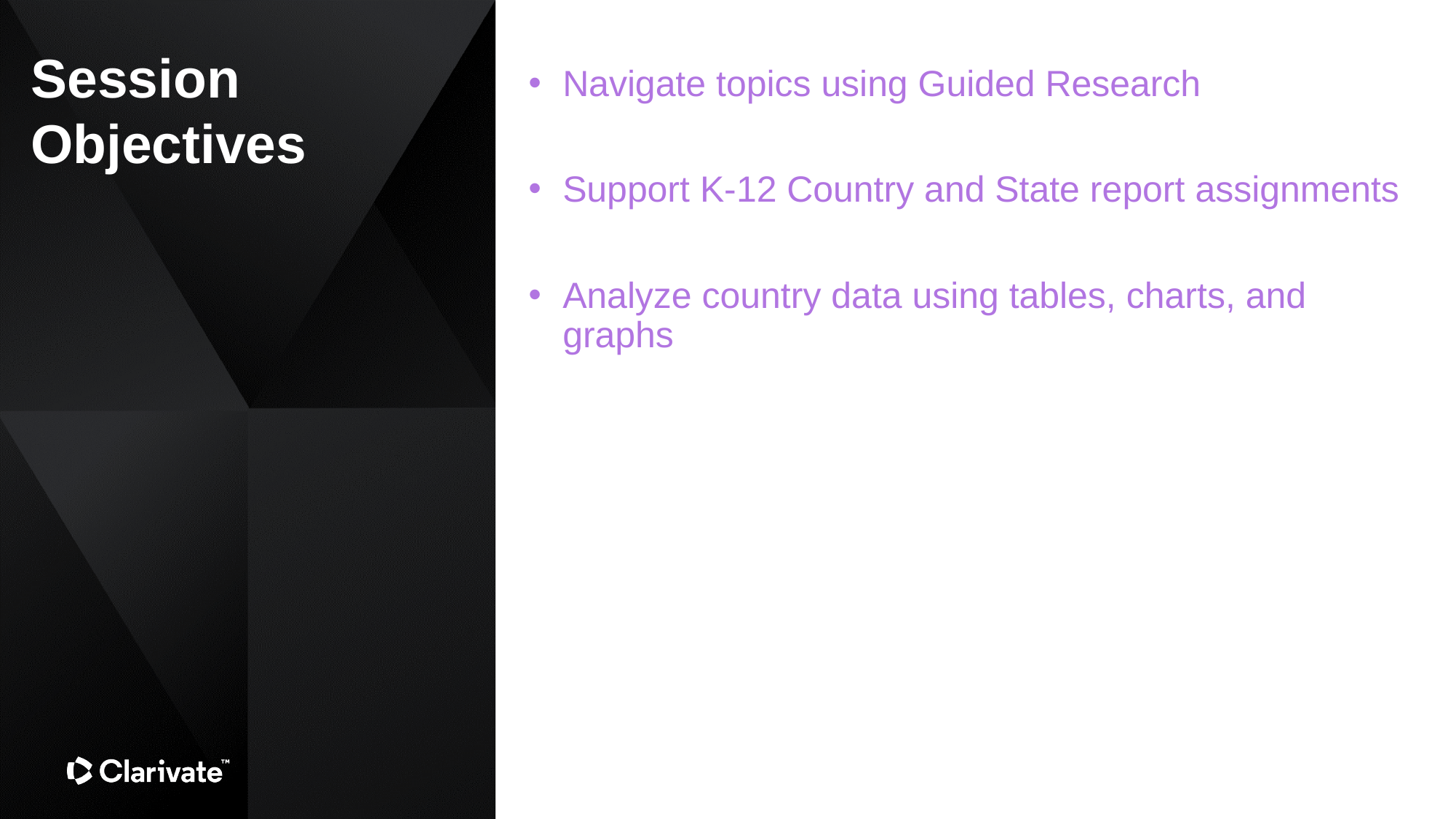

Session Objectives
Navigate topics using Guided Research

Support K-12 Country and State report assignments

Analyze country data using tables, charts, and graphs